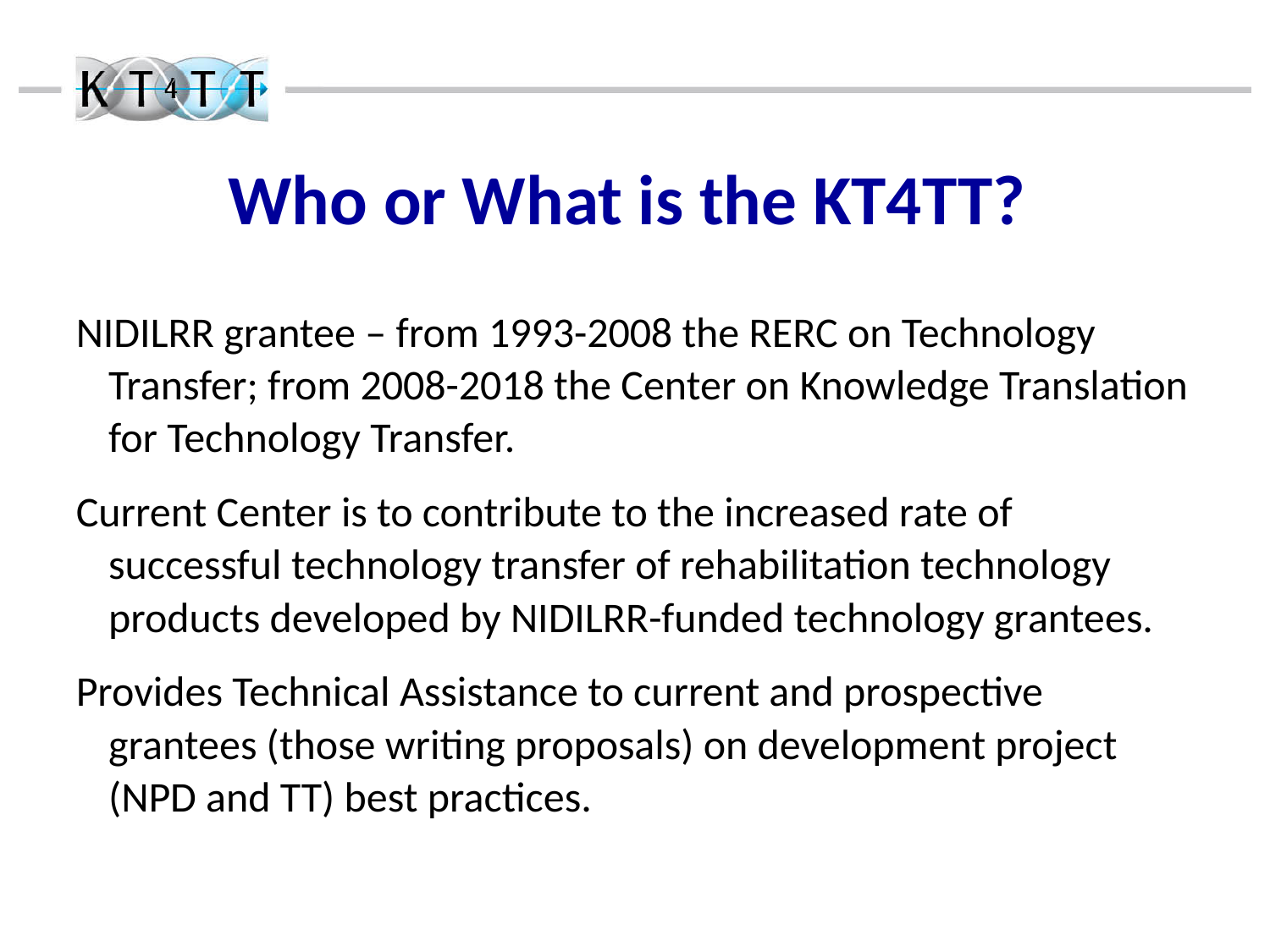

Who or What is the KT4TT?
NIDILRR grantee – from 1993-2008 the RERC on Technology Transfer; from 2008-2018 the Center on Knowledge Translation for Technology Transfer.
Current Center is to contribute to the increased rate of successful technology transfer of rehabilitation technology products developed by NIDILRR-funded technology grantees.
Provides Technical Assistance to current and prospective grantees (those writing proposals) on development project (NPD and TT) best practices.